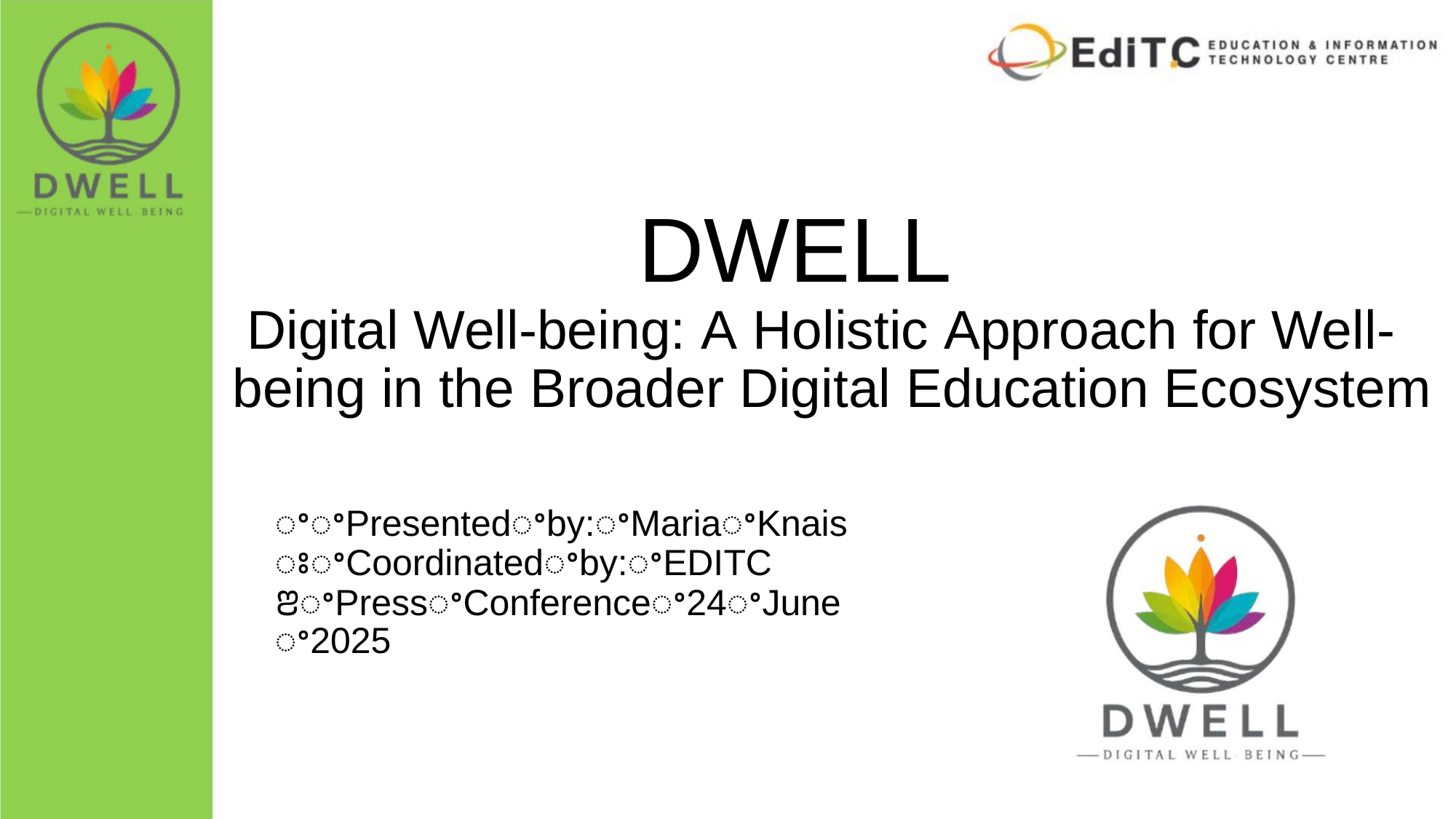

DWELL
Digital Well-being: A Holistic Approach for Well-
being in the Broader Digital Education Ecosystem
ꢀꢀPresentedꢀby:ꢀMariaꢀKnais
ꢁꢀCoordinatedꢀby:ꢀEDITC
ꢂꢀPressꢀConferenceꢀ24ꢀJuneꢀ2025